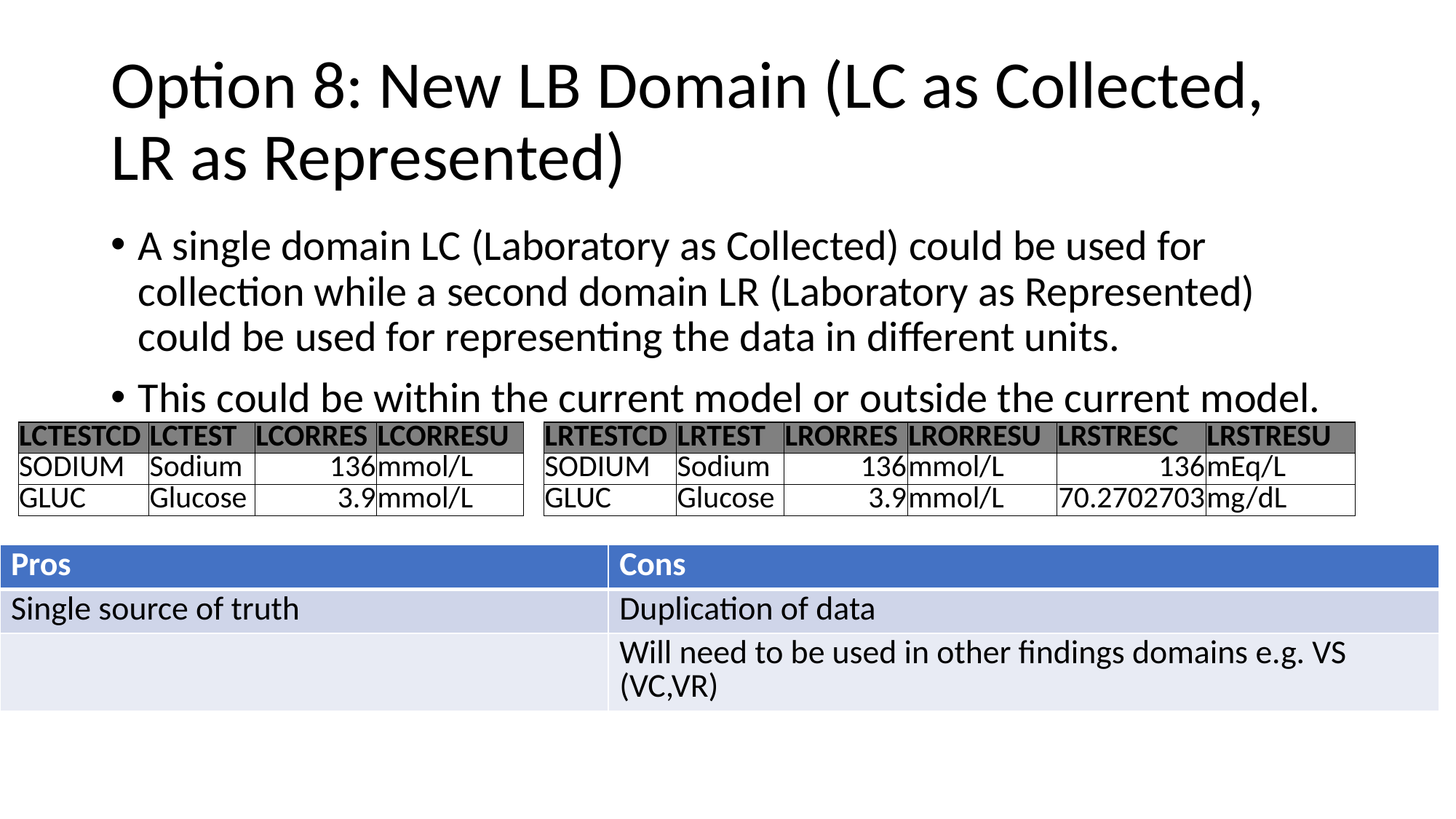

# Option 8: New LB Domain (LC as Collected, LR as Represented)
A single domain LC (Laboratory as Collected) could be used for collection while a second domain LR (Laboratory as Represented) could be used for representing the data in different units.
This could be within the current model or outside the current model.

| LCTESTCD | LCTEST | LCORRES | LCORRESU |
| --- | --- | --- | --- |
| SODIUM | Sodium | 136 | mmol/L |
| GLUC | Glucose | 3.9 | mmol/L |
| LRTESTCD | LRTEST | LRORRES | LRORRESU | LRSTRESC | LRSTRESU |
| --- | --- | --- | --- | --- | --- |
| SODIUM | Sodium | 136 | mmol/L | 136 | mEq/L |
| GLUC | Glucose | 3.9 | mmol/L | 70.2702703 | mg/dL |
| Pros | Cons |
| --- | --- |
| Single source of truth | Duplication of data |
|  | Will need to be used in other findings domains e.g. VS (VC,VR) |